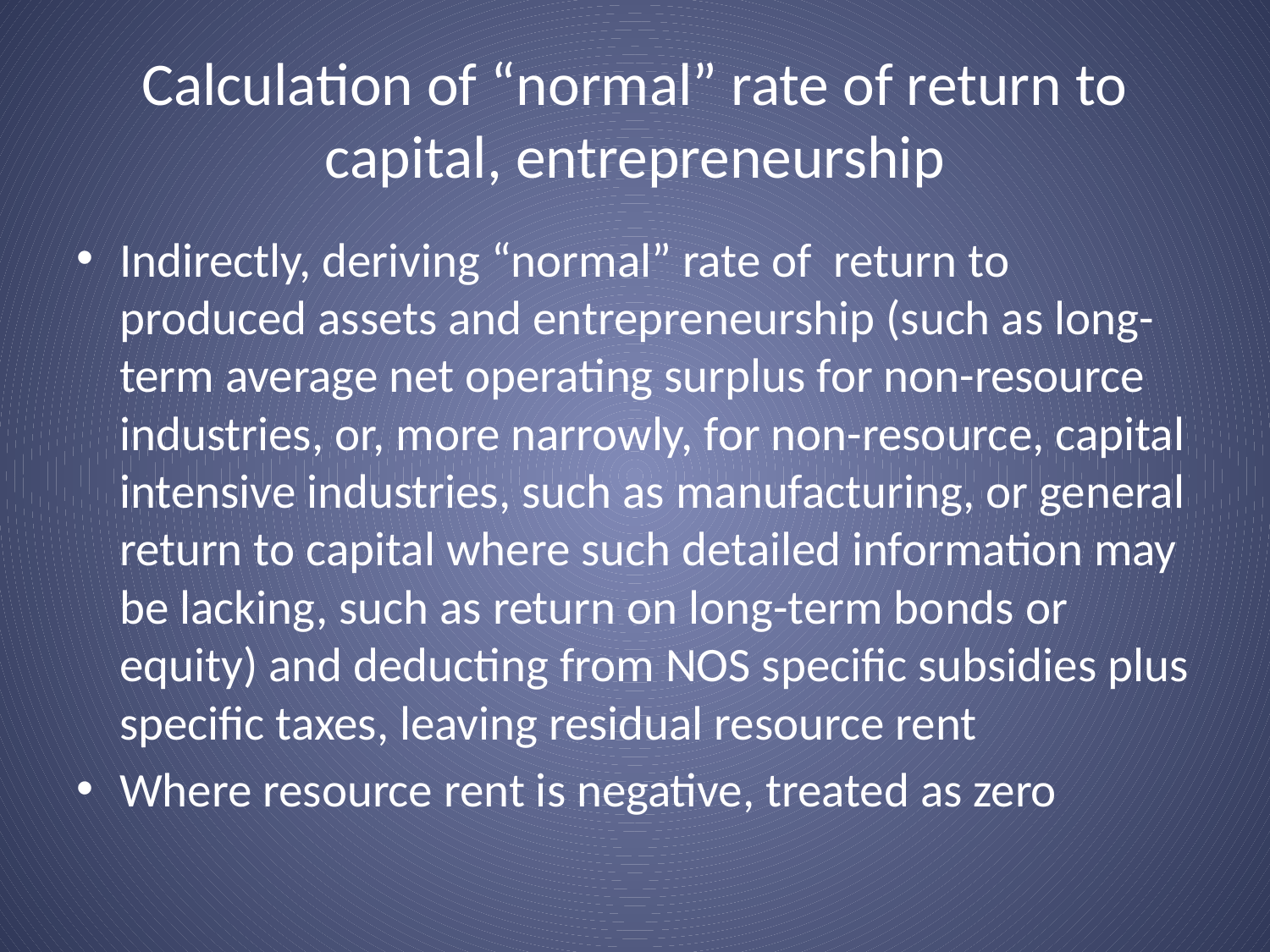

# Calculation of “normal” rate of return to capital, entrepreneurship
Indirectly, deriving “normal” rate of  return to produced assets and entrepreneurship (such as long-term average net operating surplus for non-resource industries, or, more narrowly, for non-resource, capital intensive industries, such as manufacturing, or general return to capital where such detailed information may be lacking, such as return on long-term bonds or equity) and deducting from NOS specific subsidies plus specific taxes, leaving residual resource rent
Where resource rent is negative, treated as zero